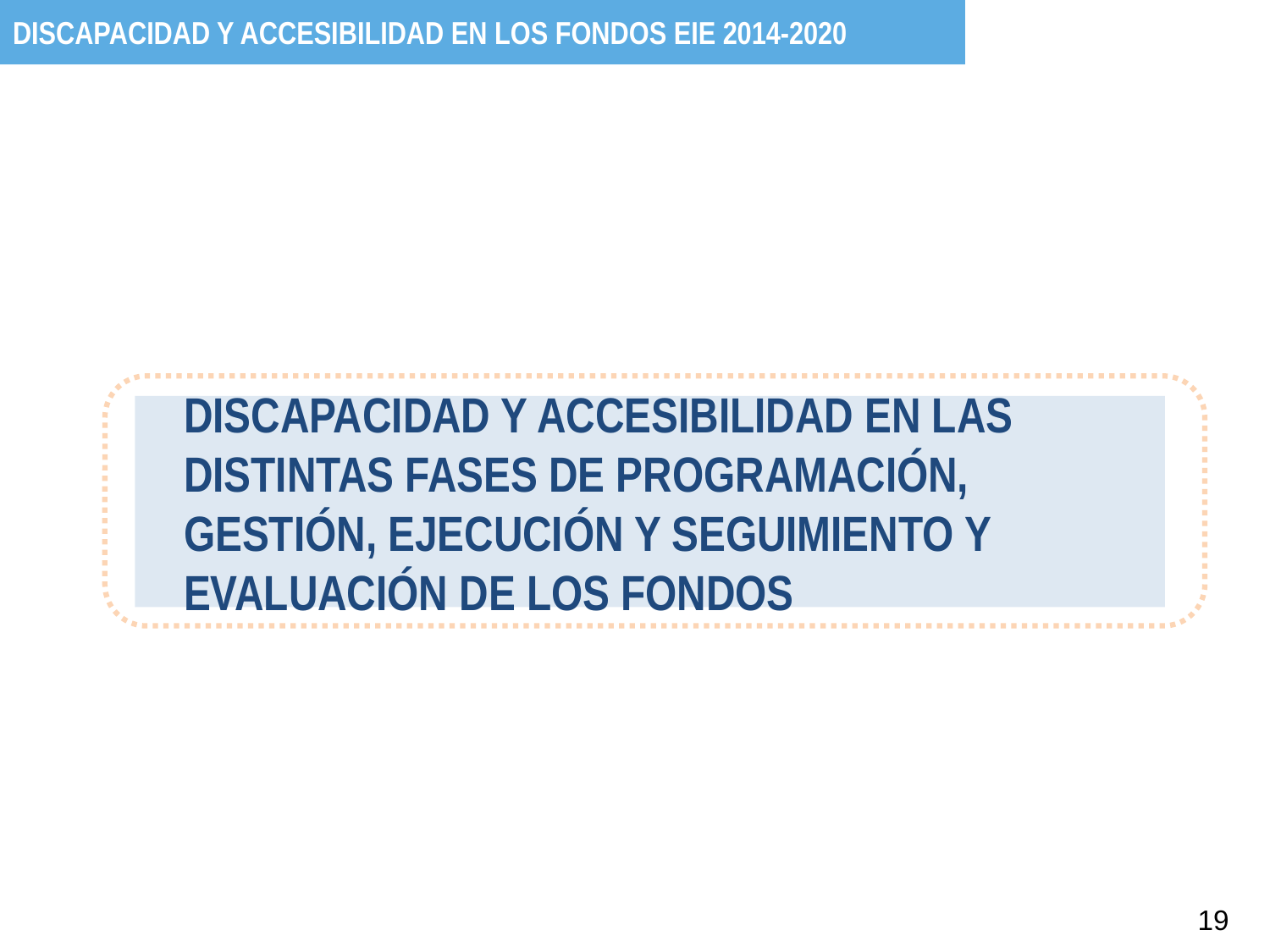

DISCAPACIDAD Y ACCESIBILIDAD EN LOS FONDOS EIE 2014-2020

Discapacidad y Accesibilidad en las distintas Fases de Programación, Gestión, Ejecución y Seguimiento y Evaluación de los Fondos
19